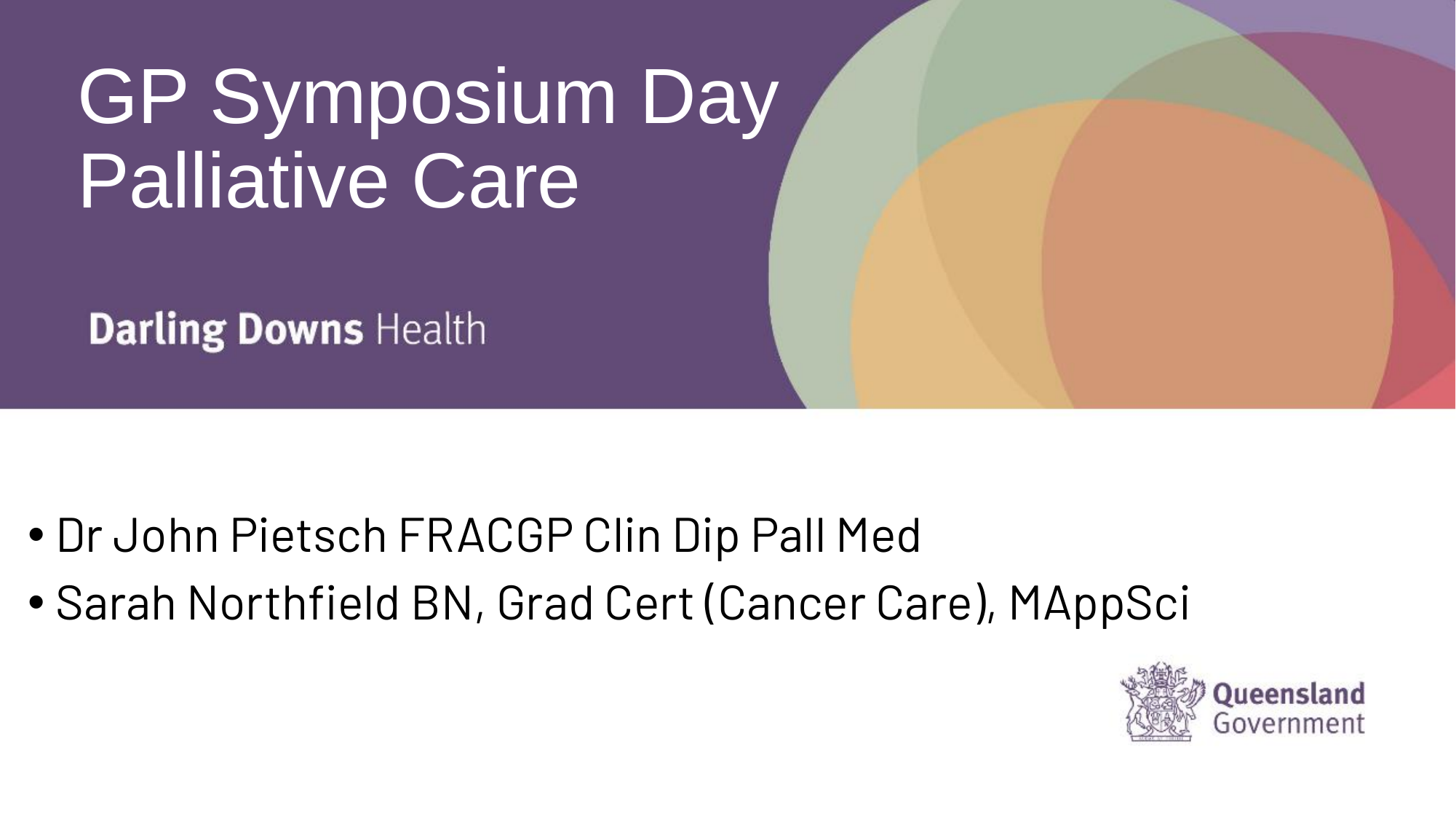

# GP Symposium Day Palliative Care

Dr John Pietsch FRACGP Clin Dip Pall Med
Sarah Northfield BN, Grad Cert (Cancer Care), MAppSci